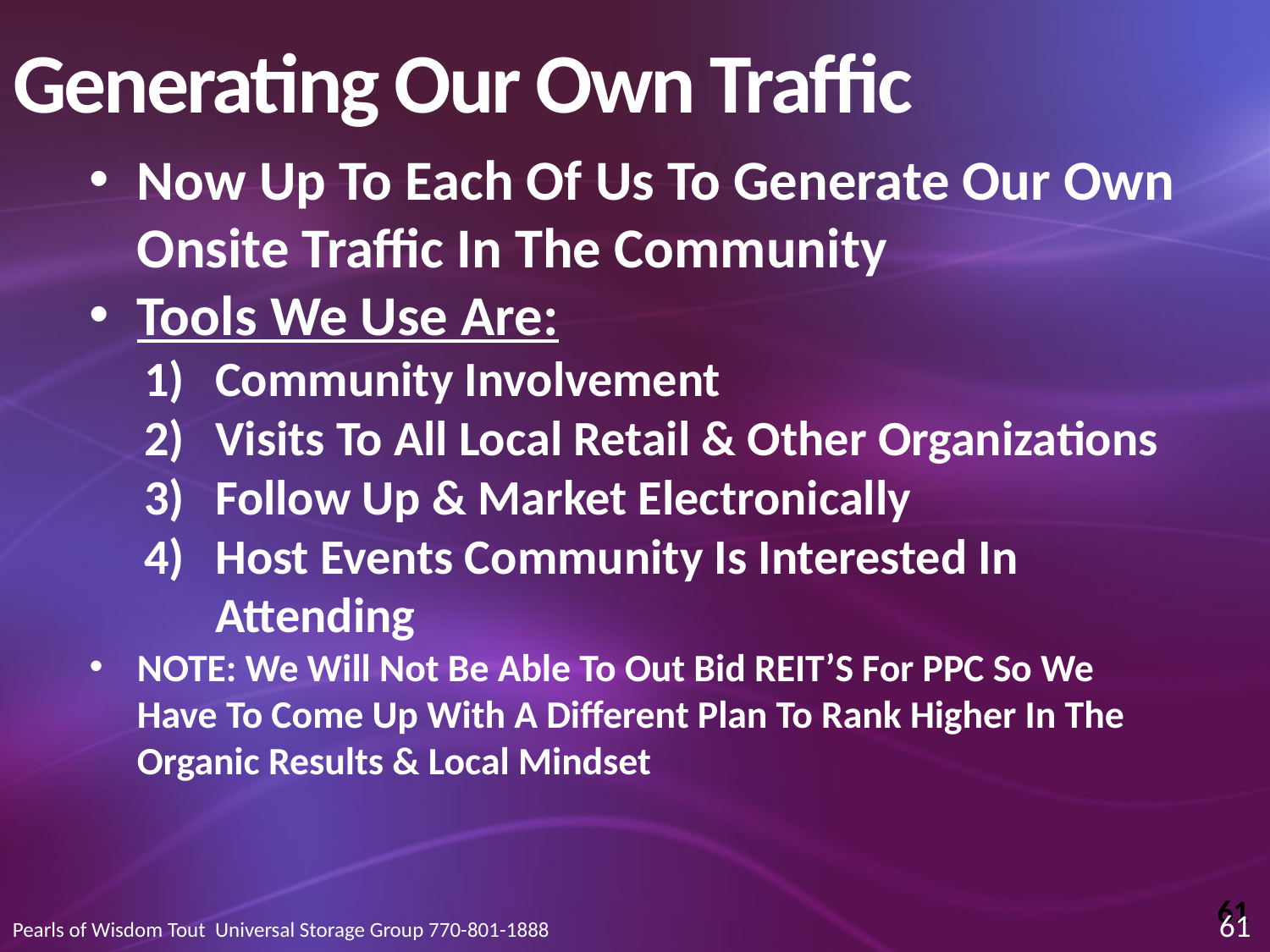

# Generating Our Own Traffic
Now Up To Each Of Us To Generate Our Own Onsite Traffic In The Community
Tools We Use Are:
Community Involvement
Visits To All Local Retail & Other Organizations
Follow Up & Market Electronically
Host Events Community Is Interested In Attending
NOTE: We Will Not Be Able To Out Bid REIT’S For PPC So We Have To Come Up With A Different Plan To Rank Higher In The Organic Results & Local Mindset
61
61
Pearls of Wisdom Tout  Universal Storage Group 770-801-1888